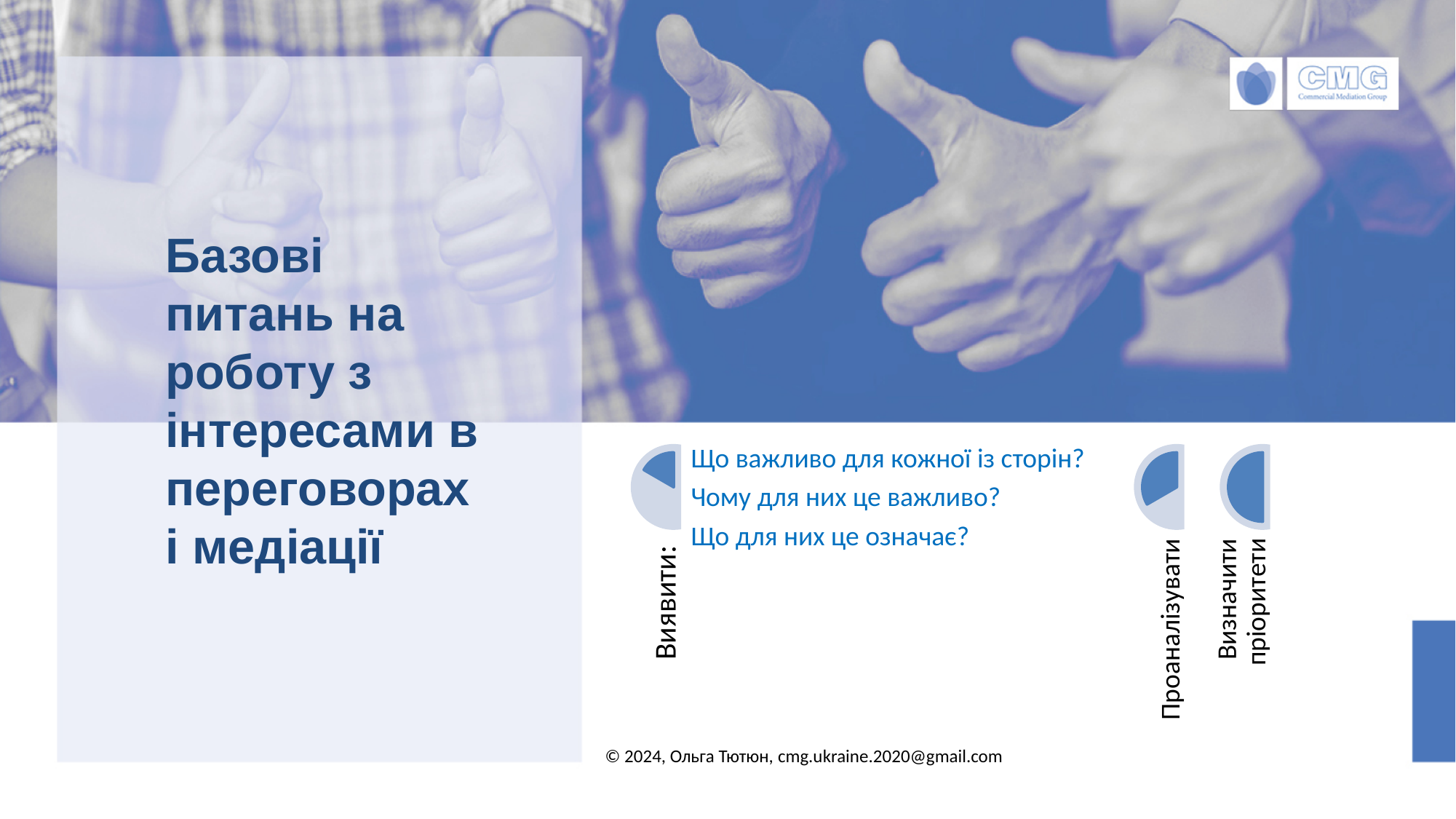

Базові питань на роботу з інтересами в переговорах і медіації
Виявити:
Що важливо для кожної із сторін?
Чому для них це важливо?
Що для них це означає?
Проаналізувати
Визначити пріоритети
© 2024, Ольга Тютюн, cmg.ukraine.2020@gmail.com